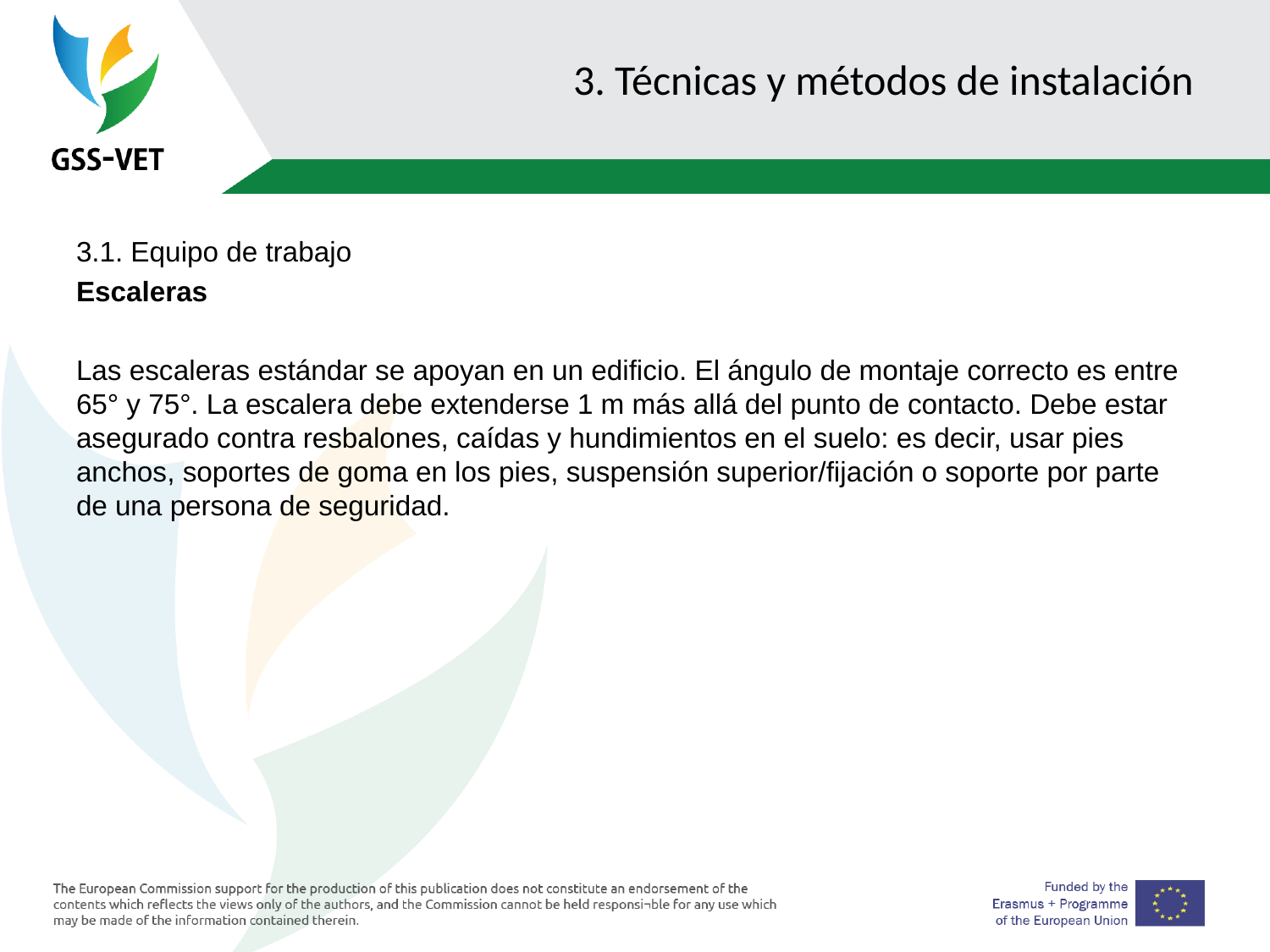

# 3. Técnicas y métodos de instalación
3.1. Equipo de trabajo
Escaleras

Las escaleras estándar se apoyan en un edificio. El ángulo de montaje correcto es entre 65° y 75°. La escalera debe extenderse 1 m más allá del punto de contacto. Debe estar asegurado contra resbalones, caídas y hundimientos en el suelo: es decir, usar pies anchos, soportes de goma en los pies, suspensión superior/fijación o soporte por parte de una persona de seguridad.